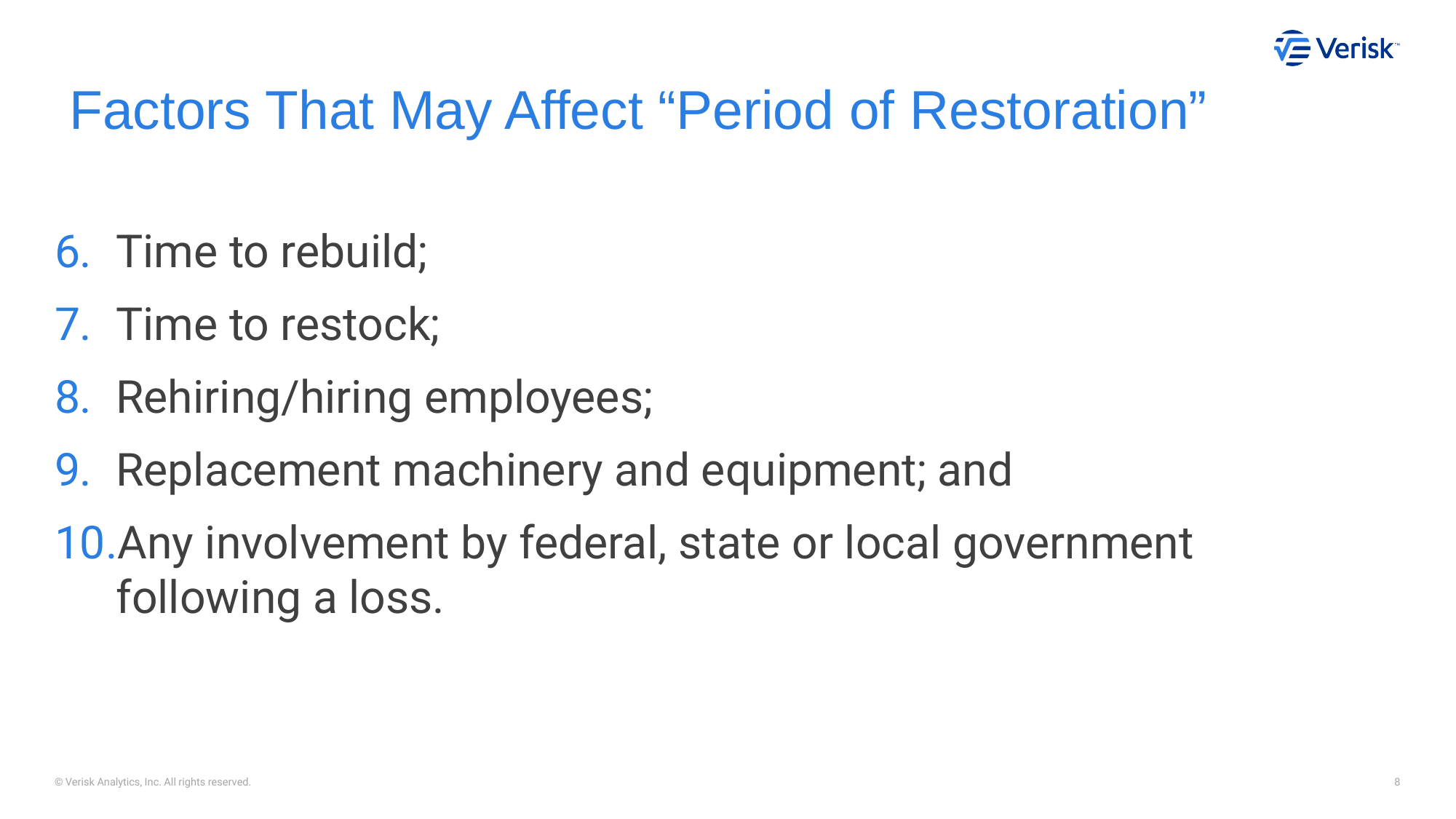

# Factors That May Affect “Period of Restoration”
Time to rebuild;
Time to restock;
Rehiring/hiring employees;
Replacement machinery and equipment; and
Any involvement by federal, state or local government following a loss.